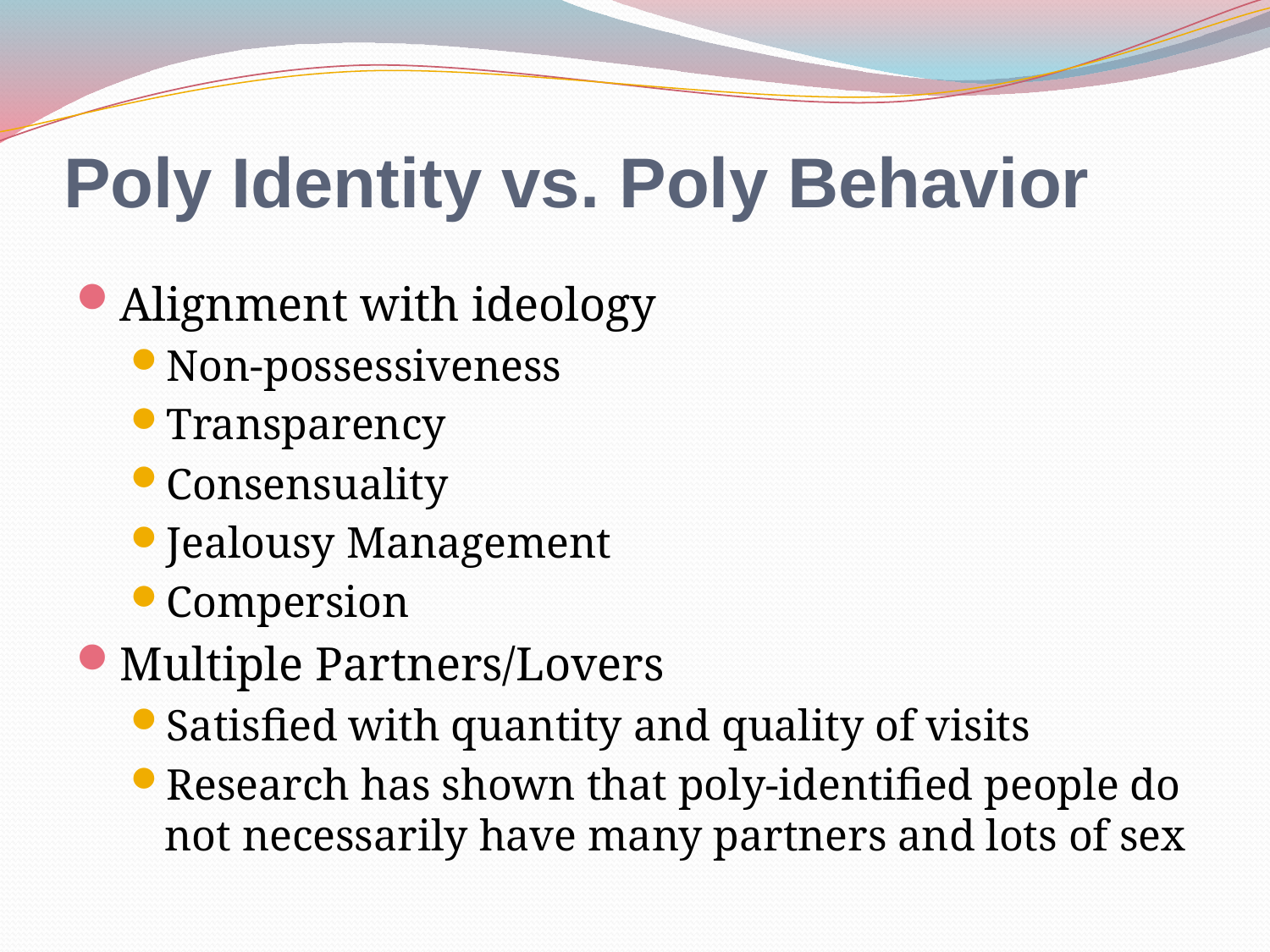

# Poly Identity vs. Poly Behavior
Alignment with ideology
Non-possessiveness
Transparency
Consensuality
Jealousy Management
Compersion
Multiple Partners/Lovers
Satisfied with quantity and quality of visits
Research has shown that poly-identified people do not necessarily have many partners and lots of sex